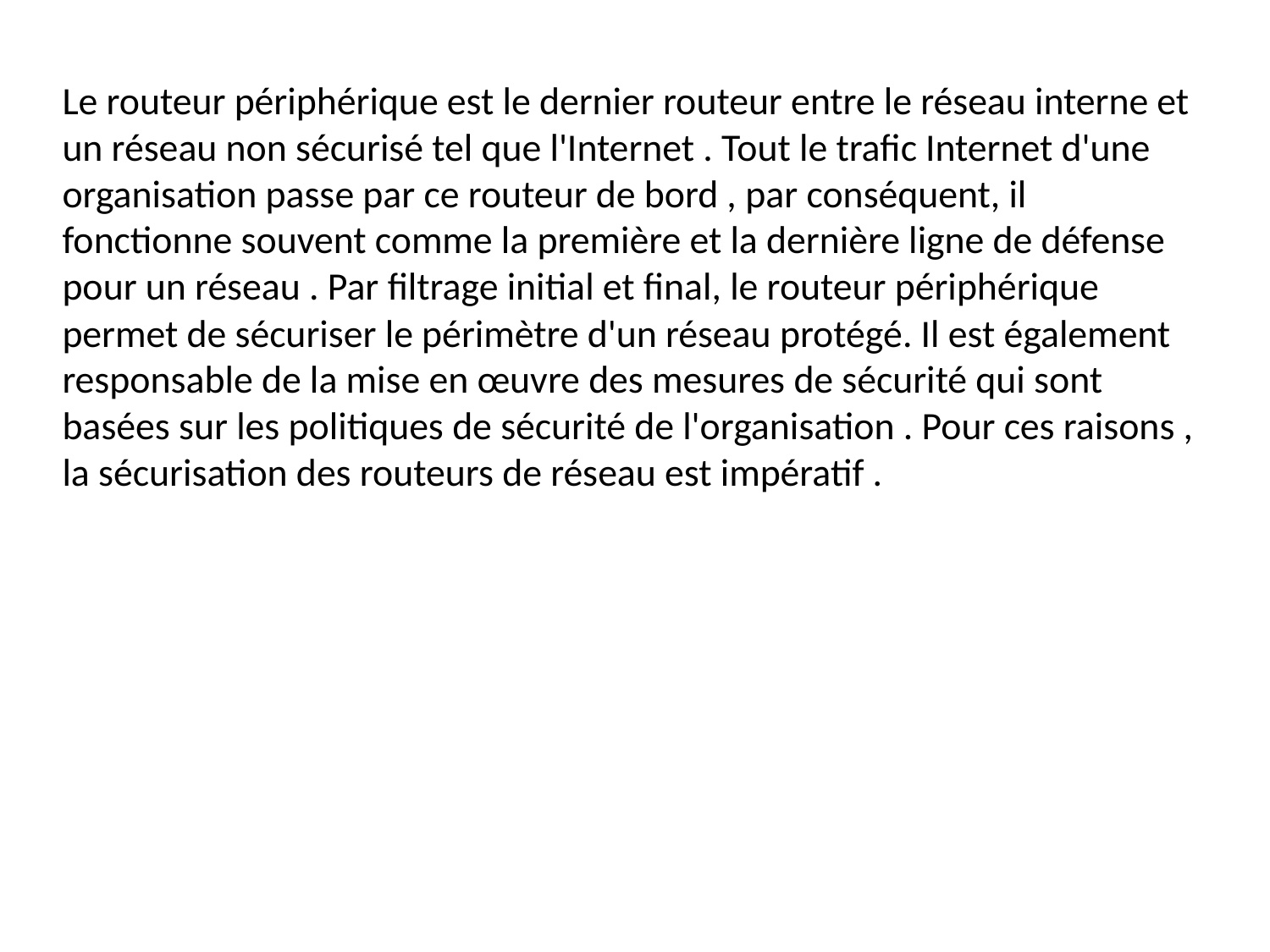

Le routeur périphérique est le dernier routeur entre le réseau interne et un réseau non sécurisé tel que l'Internet . Tout le trafic Internet d'une organisation passe par ce routeur de bord , par conséquent, il fonctionne souvent comme la première et la dernière ligne de défense pour un réseau . Par filtrage initial et final, le routeur périphérique permet de sécuriser le périmètre d'un réseau protégé. Il est également responsable de la mise en œuvre des mesures de sécurité qui sont basées sur les politiques de sécurité de l'organisation . Pour ces raisons , la sécurisation des routeurs de réseau est impératif .